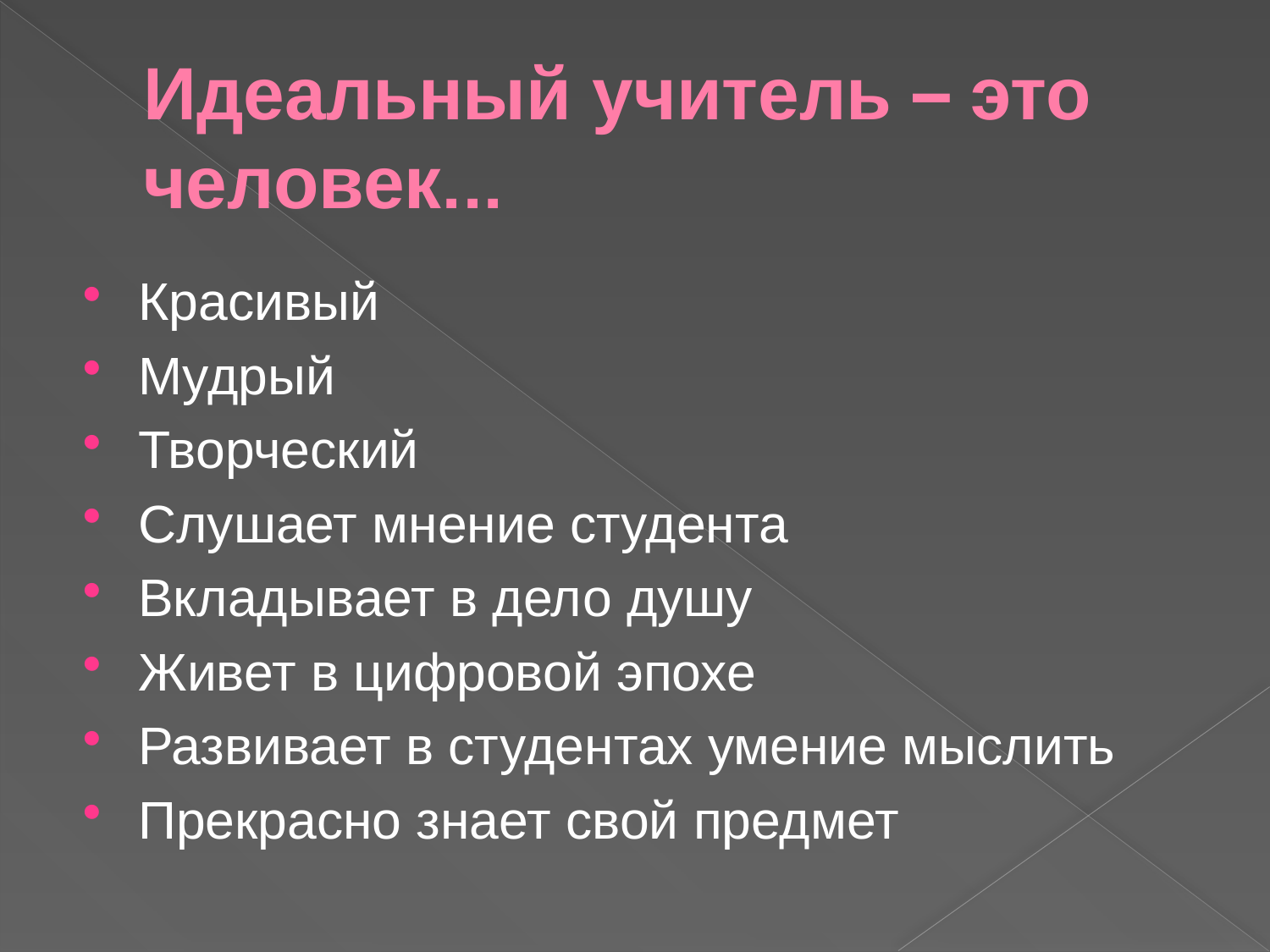

# Идеальный учитель – это человек...
Красивый
Мудрый
Творческий
Слушает мнение студента
Вкладывает в дело душу
Живет в цифровой эпохе
Развивает в студентах умение мыслить
Прекрасно знает свой предмет